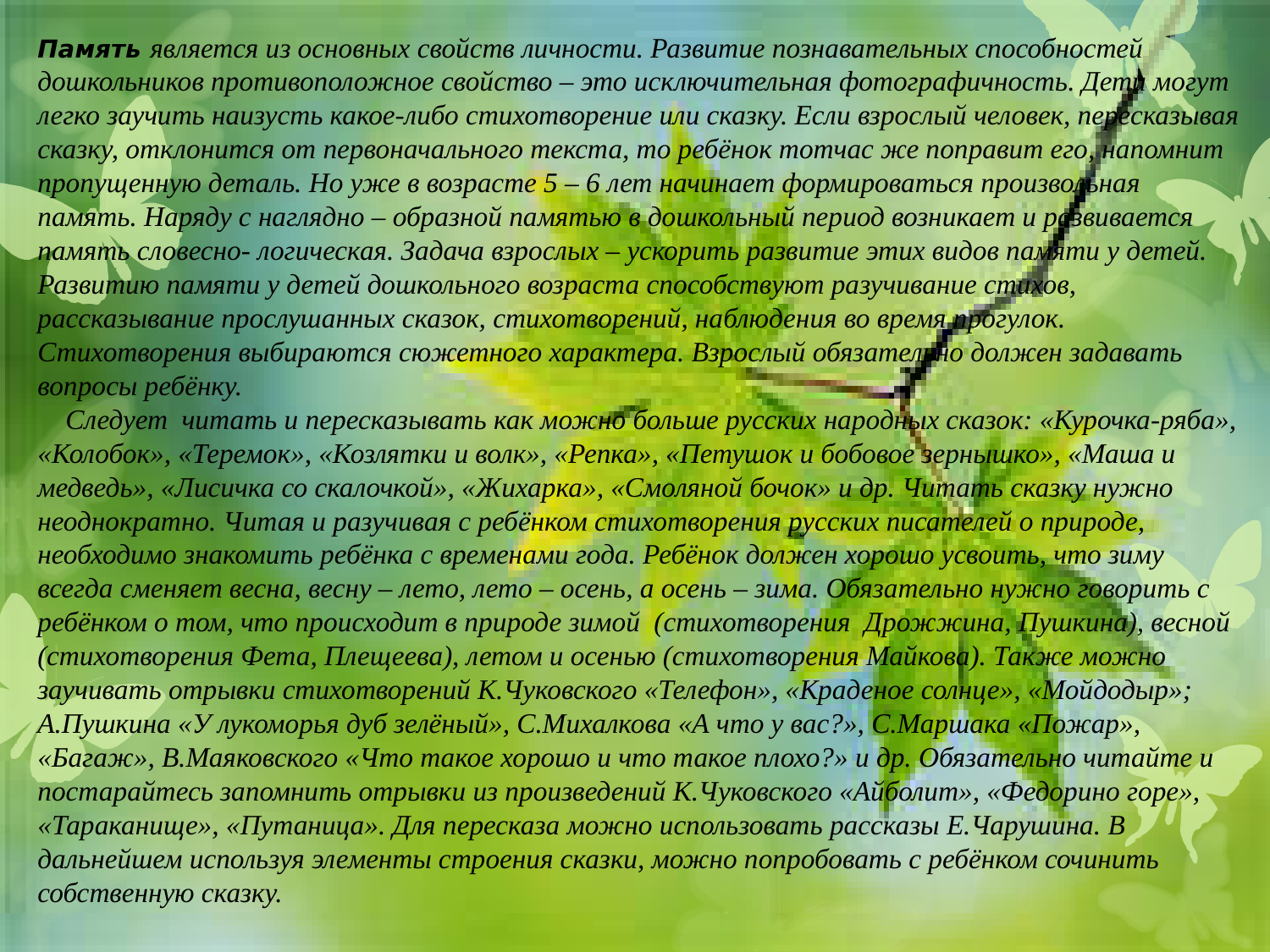

# Память является из основных свойств личности. Развитие познавательных способностей дошкольников противоположное свойство – это исключительная фотографичность. Дети могут легко заучить наизусть какое-либо стихотворение или сказку. Если взрослый человек, пересказывая сказку, отклонится от первоначального текста, то ребёнок тотчас же поправит его, напомнит пропущенную деталь. Но уже в возрасте 5 – 6 лет начинает формироваться произвольная память. Наряду с наглядно – образной памятью в дошкольный период возникает и развивается память словесно- логическая. Задача взрослых – ускорить развитие этих видов памяти у детей. Развитию памяти у детей дошкольного возраста способствуют разучивание стихов, рассказывание прослушанных сказок, стихотворений, наблюдения во время прогулок. Стихотворения выбираются сюжетного характера. Взрослый обязательно должен задавать вопросы ребёнку. Следует  читать и пересказывать как можно больше русских народных сказок: «Курочка-ряба», «Колобок», «Теремок», «Козлятки и волк», «Репка», «Петушок и бобовое зернышко», «Маша и медведь», «Лисичка со скалочкой», «Жихарка», «Смоляной бочок» и др. Читать сказку нужно неоднократно. Читая и разучивая с ребёнком стихотворения русских писателей о природе, необходимо знакомить ребёнка с временами года. Ребёнок должен хорошо усвоить, что зиму всегда сменяет весна, весну – лето, лето – осень, а осень – зима. Обязательно нужно говорить с ребёнком о том, что происходит в природе зимой  (стихотворения  Дрожжина, Пушкина), весной (стихотворения Фета, Плещеева), летом и осенью (стихотворения Майкова). Также можно заучивать отрывки стихотворений К.Чуковского «Телефон», «Краденое солнце», «Мойдодыр»; А.Пушкина «У лукоморья дуб зелёный», С.Михалкова «А что у вас?», С.Маршака «Пожар», «Багаж», В.Маяковского «Что такое хорошо и что такое плохо?» и др. Обязательно читайте и постарайтесь запомнить отрывки из произведений К.Чуковского «Айболит», «Федорино горе», «Тараканище», «Путаница». Для пересказа можно использовать рассказы Е.Чарушина. В дальнейшем используя элементы строения сказки, можно попробовать с ребёнком сочинить собственную сказку.